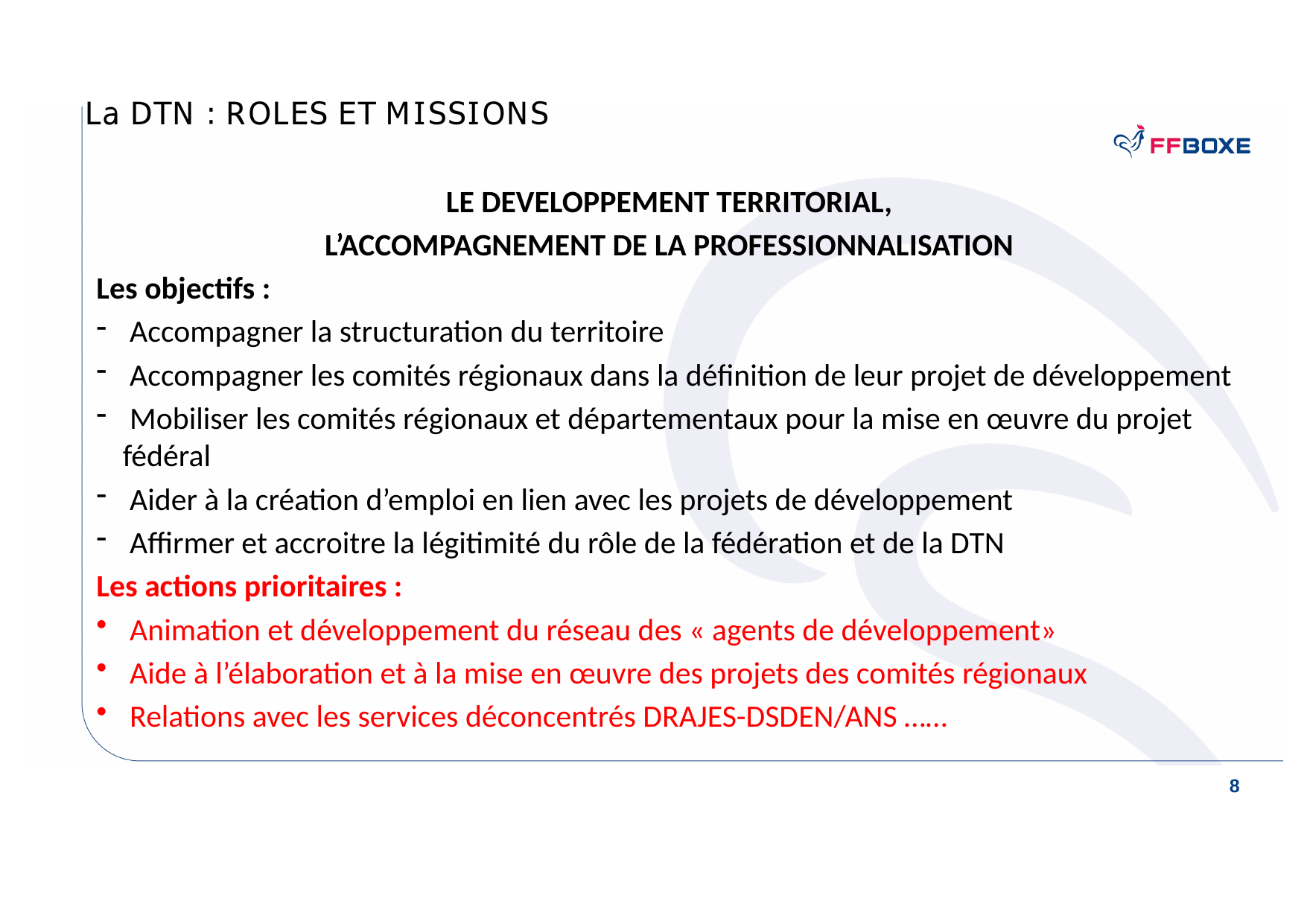

# La DTN : ROLES ET MISSIONS
 LE DEVELOPPEMENT TERRITORIAL,
L’ACCOMPAGNEMENT DE LA PROFESSIONNALISATION
Les objectifs :
 Accompagner la structuration du territoire
 Accompagner les comités régionaux dans la définition de leur projet de développement
 Mobiliser les comités régionaux et départementaux pour la mise en œuvre du projet fédéral
 Aider à la création d’emploi en lien avec les projets de développement
 Affirmer et accroitre la légitimité du rôle de la fédération et de la DTN
Les actions prioritaires :
 Animation et développement du réseau des « agents de développement»
 Aide à l’élaboration et à la mise en œuvre des projets des comités régionaux
 Relations avec les services déconcentrés DRAJES-DSDEN/ANS ……
8